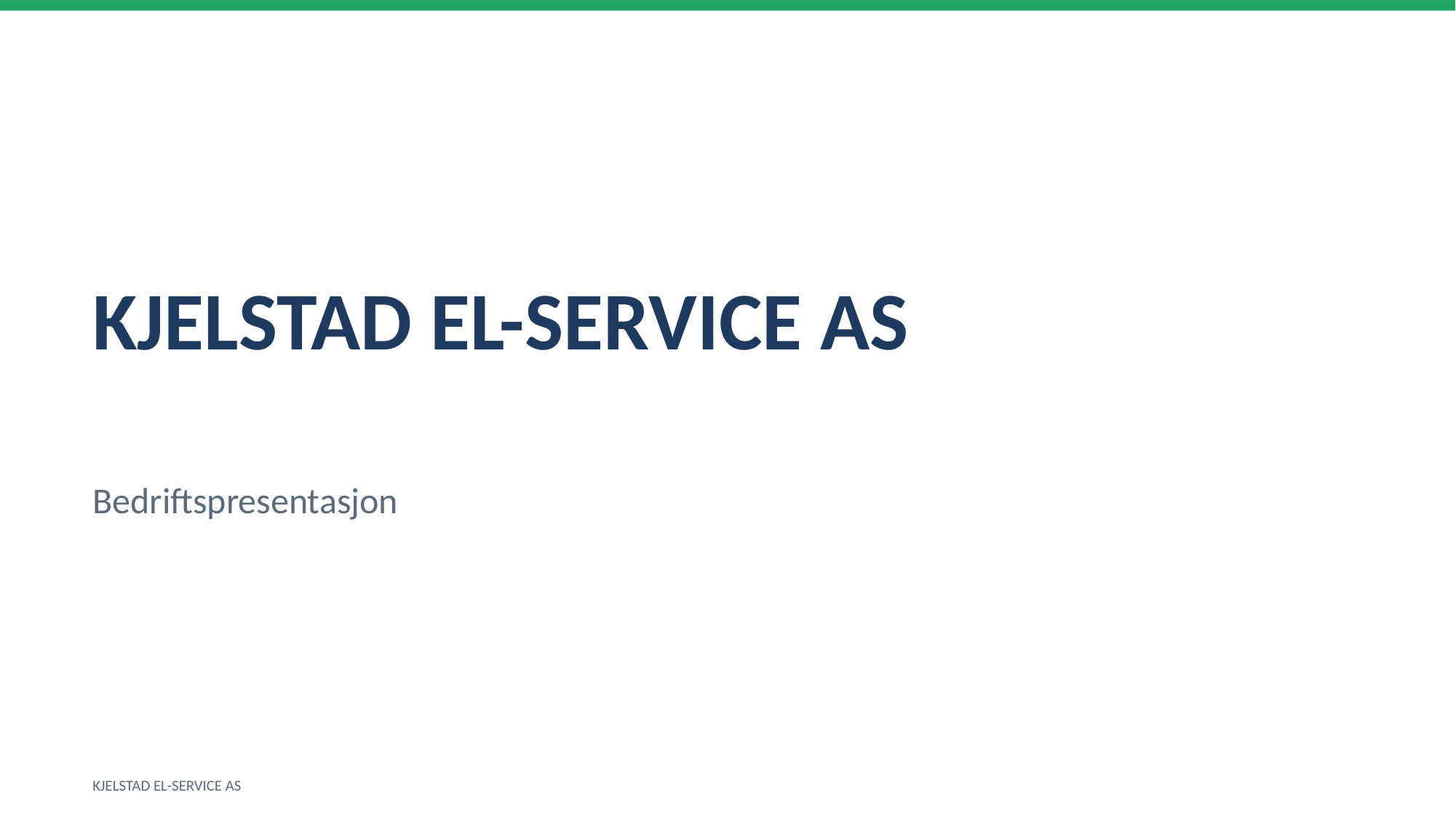

KJELSTAD EL-SERVICE AS
Bedriftspresentasjon
KJELSTAD EL-SERVICE AS